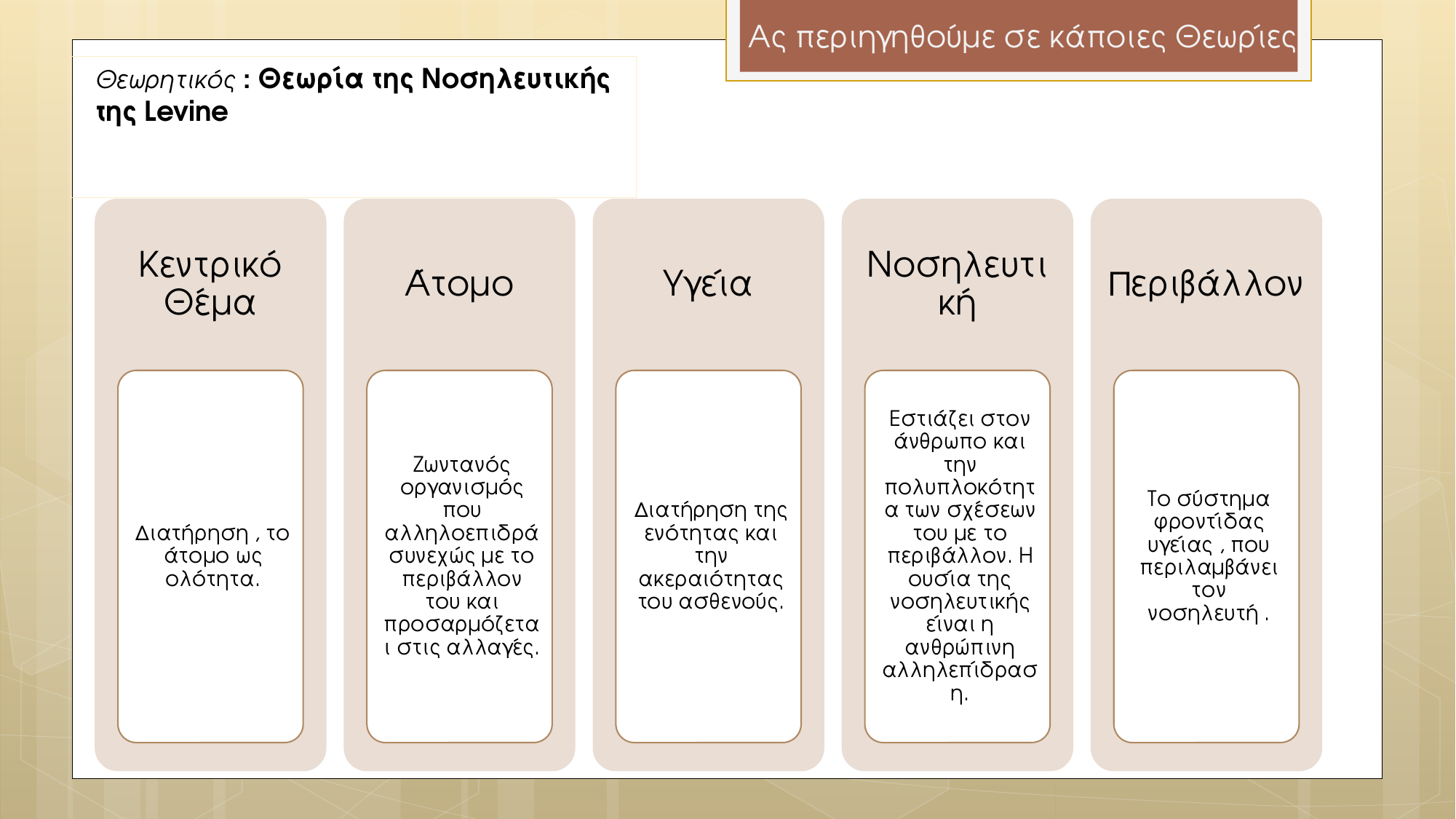

# Ας περιηγηθούμε σε κάποιες Θεωρίες
Θεωρητικός : Θεωρία της Νοσηλευτικής της Levine

Κεντρικό Θέμα
Διατήρηση , το άτομο ως ολότητα.
Άτομο
Ζωντανός οργανισμός που αλληλοεπιδρά συνεχώς με το περιβάλλον του και προσαρμόζεται στις αλλαγές.
Υγεία
Διατήρηση της ενότητας και την ακεραιότητας του ασθενούς.
Νοσηλευτική
Εστιάζει στον άνθρωπο και την πολυπλοκότητα των σχέσεων του με το περιβάλλον. Η ουσία της νοσηλευτικής είναι η ανθρώπινη αλληλεπίδραση.
Περιβάλλον
Το σύστημα φροντίδας υγείας , που περιλαμβάνει τον νοσηλευτή .